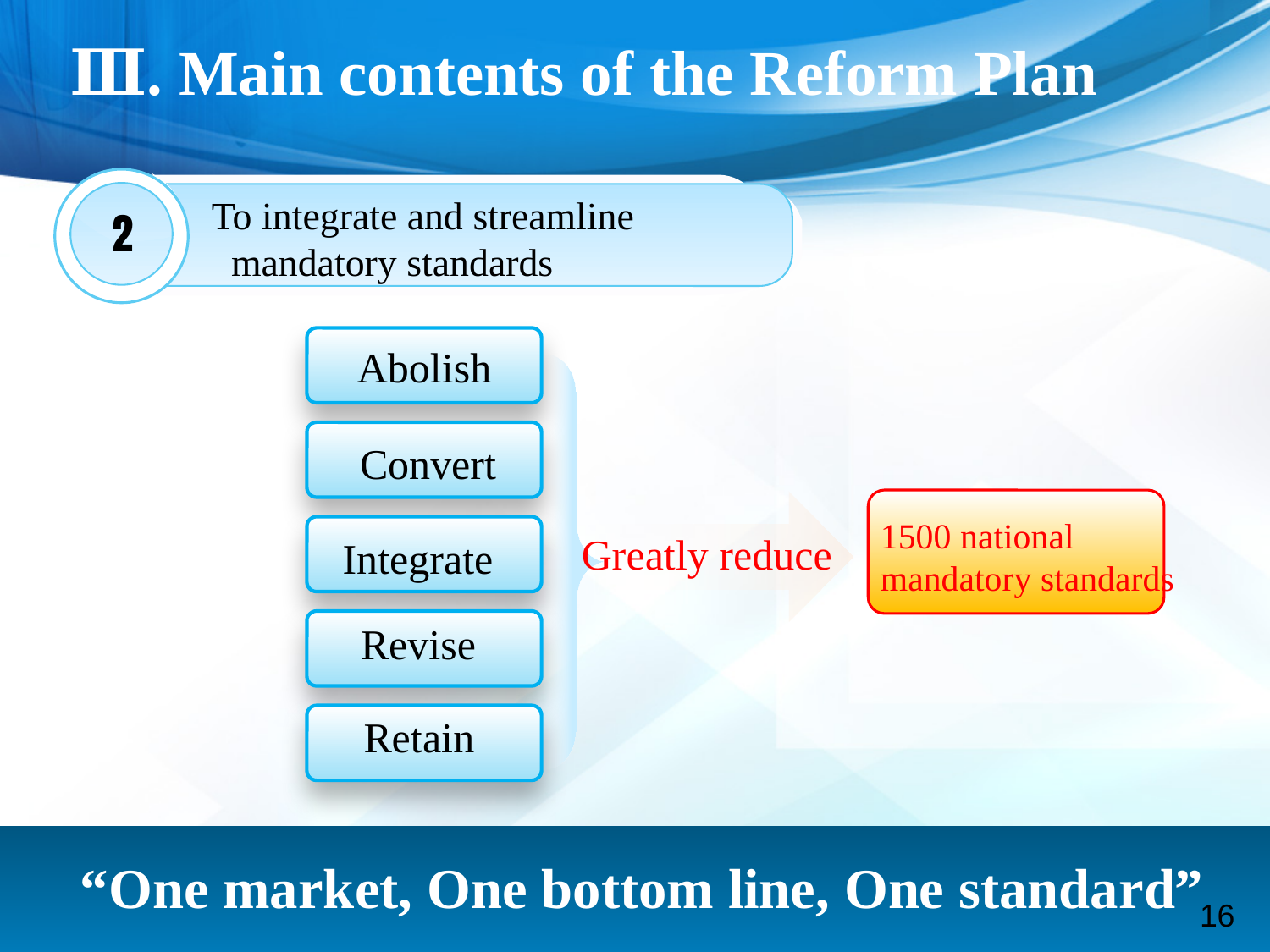

Ⅲ. Main contents of the Reform Plan

To integrate and streamline
  mandatory standards

2

Abolish

Convert

Integrate

Revise

Retain

1500 national mandatory standards
Greatly reduce

“One market, One bottom line, One standard”
16